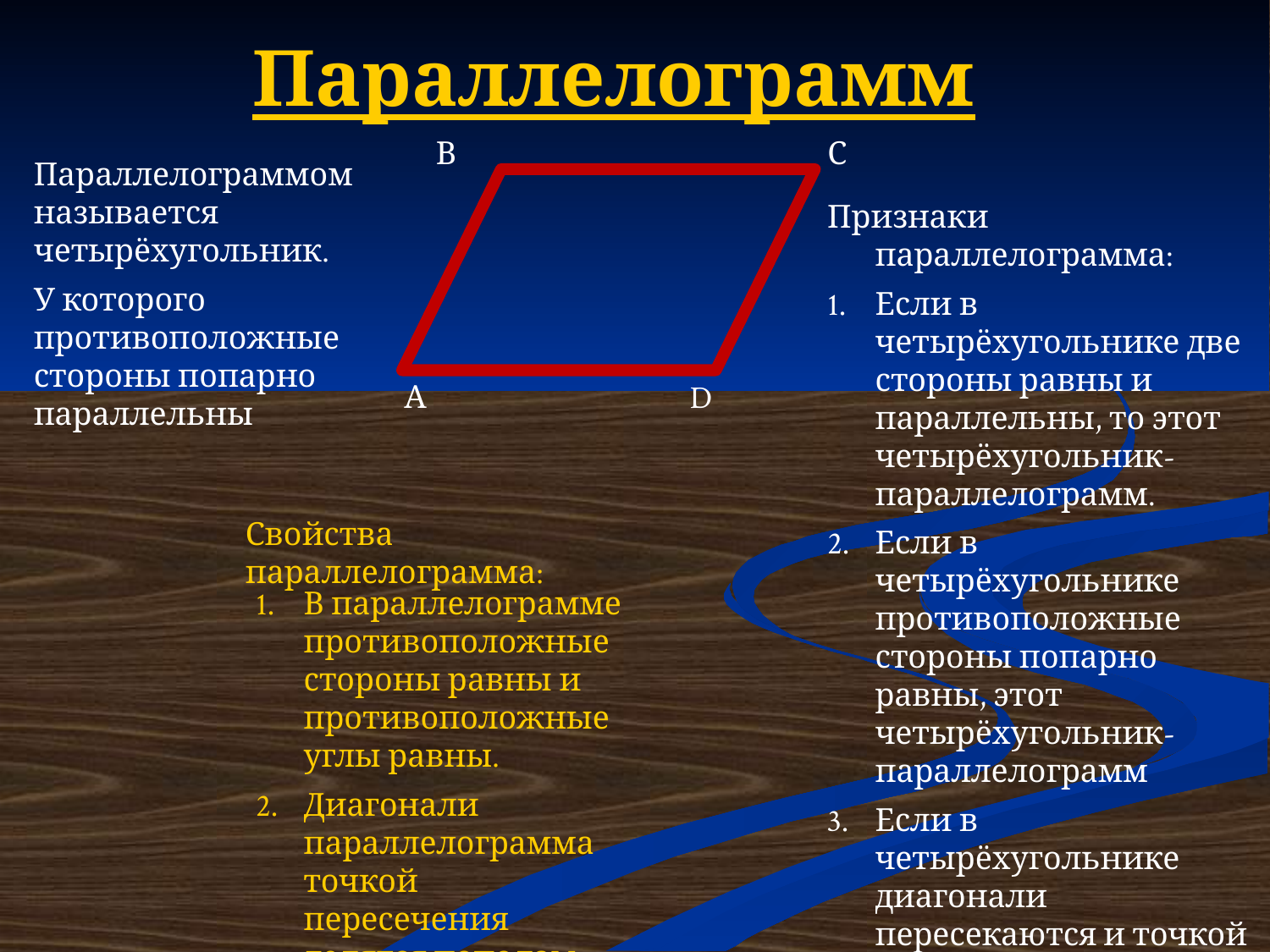

# Параллелограмм
В

С
Параллелограммом называется четырёхугольник.
У которого противоположные стороны попарно параллельны

Признаки параллелограмма:
Если в четырёхугольнике две стороны равны и параллельны, то этот четырёхугольник-параллелограмм.
Если в четырёхугольнике противоположные стороны попарно равны, этот четырёхугольник-параллелограмм
Если в четырёхугольнике диагонали пересекаются и точкой пересечения делятся пополам, то этот четырёхугольник-параллелограмм
А
D
Свойства параллелограмма:
В параллелограмме противоположные стороны равны и противоположные углы равны.
Диагонали параллелограмма точкой пересечения делятся пополам.